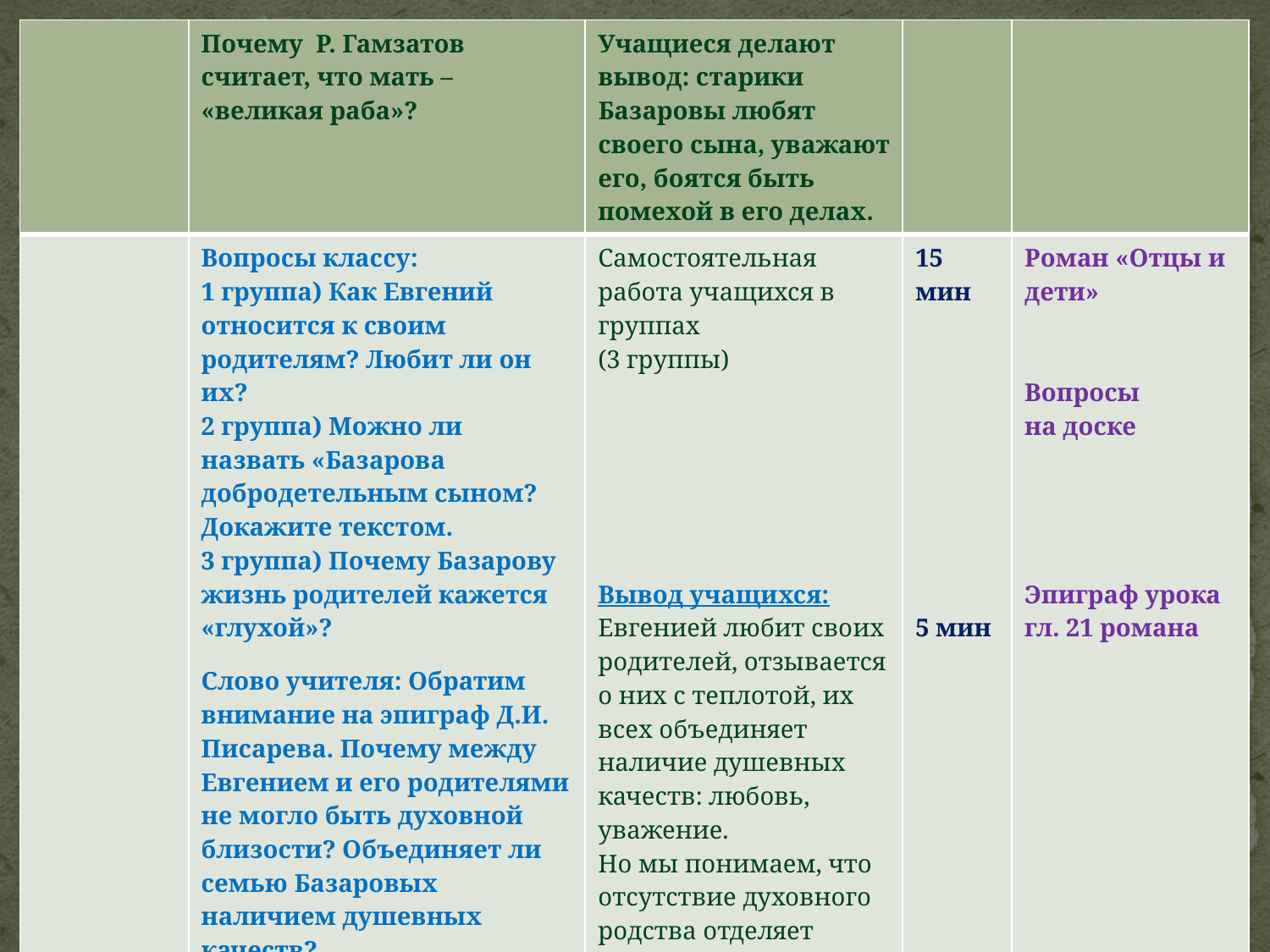

|  | Почему Р. Гамзатов считает, что мать – «великая раба»? | Учащиеся делают вывод: старики Базаровы любят своего сына, уважают его, боятся быть помехой в его делах. |  |  |
| --- | --- | --- | --- | --- |
|  | Вопросы классу: 1 группа) Как Евгений относится к своим родителям? Любит ли он их? 2 группа) Можно ли назвать «Базарова добродетельным сыном? Докажите текстом. 3 группа) Почему Базарову жизнь родителей кажется «глухой»? Слово учителя: Обратим внимание на эпиграф Д.И. Писарева. Почему между Евгением и его родителями не могло быть духовной близости? Объединяет ли семью Базаровых наличием душевных качеств? | Самостоятельная работа учащихся в группах (3 группы) Вывод учащихся: Евгенией любит своих родителей, отзывается о них с теплотой, их всех объединяет наличие душевных качеств: любовь, уважение. Но мы понимаем, что отсутствие духовного родства отделяет молодого человека от стариков. | 15 мин 5 мин | Роман «Отцы и дети» Вопросы на доске Эпиграф урока гл. 21 романа |